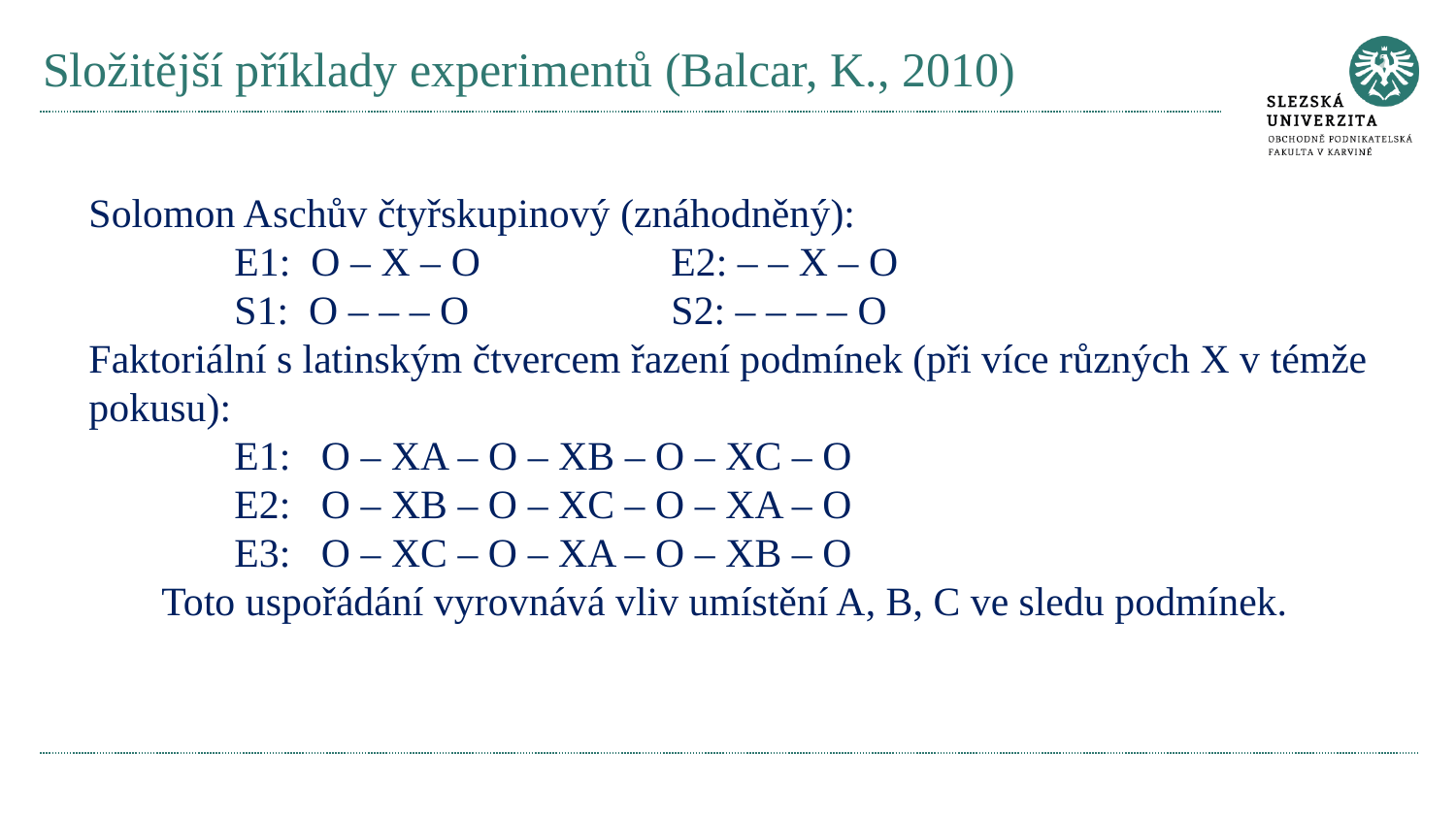

# Složitější příklady experimentů (Balcar, K., 2010)
Solomon Aschův čtyřskupinový (znáhodněný):
	E1:  O – X – O 		E2: – – X – O
	S1:  O – – – O		S2: – – – – O
Faktoriální s latinským čtvercem řazení podmínek (při více různých X v témže pokusu):
	E1:   O – XA – O – XB – O – XC – O
	E2:   O – XB – O – XC – O – XA – O
	E3:   O – XC – O – XA – O – XB – O
Toto uspořádání vyrovnává vliv umístění A, B, C ve sledu podmínek.